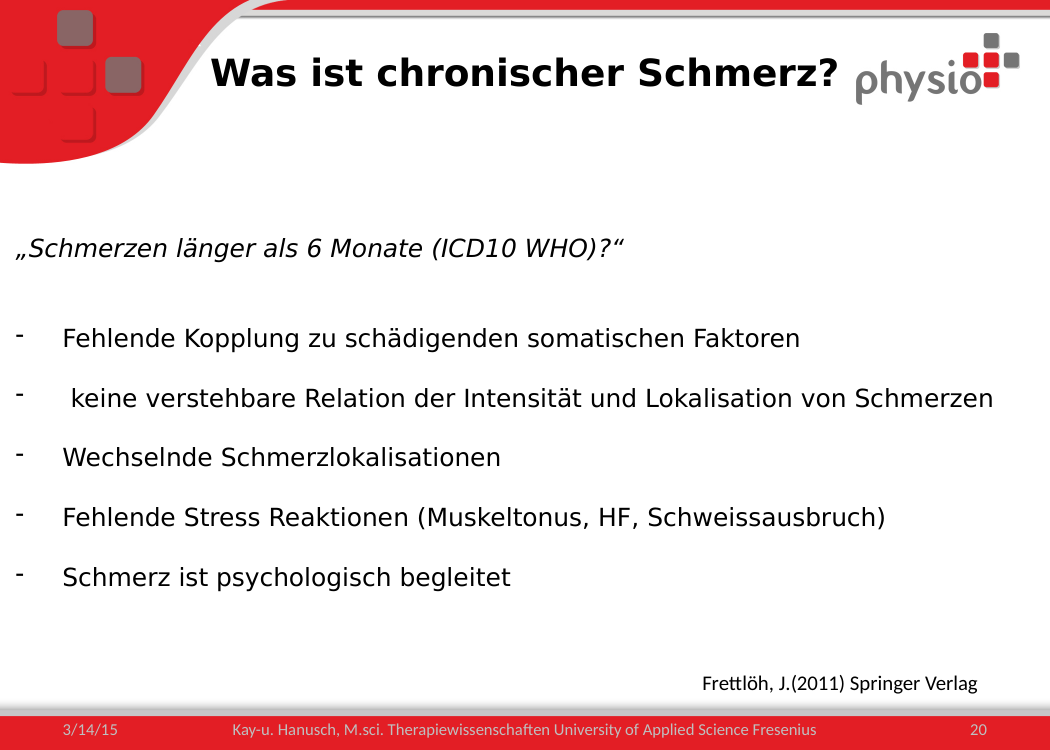

# Was ist chronischer Schmerz?
„Schmerzen länger als 6 Monate (ICD10 WHO)?“

Fehlende Kopplung zu schädigenden somatischen Faktoren

 keine verstehbare Relation der Intensität und Lokalisation von Schmerzen

Wechselnde Schmerzlokalisationen

Fehlende Stress Reaktionen (Muskeltonus, HF, Schweissausbruch)

Schmerz ist psychologisch begleitet
Frettlöh, J.(2011) Springer Verlag
3/14/15
Kay-u. Hanusch, M.sci. Therapiewissenschaften University of Applied Science Fresenius
20